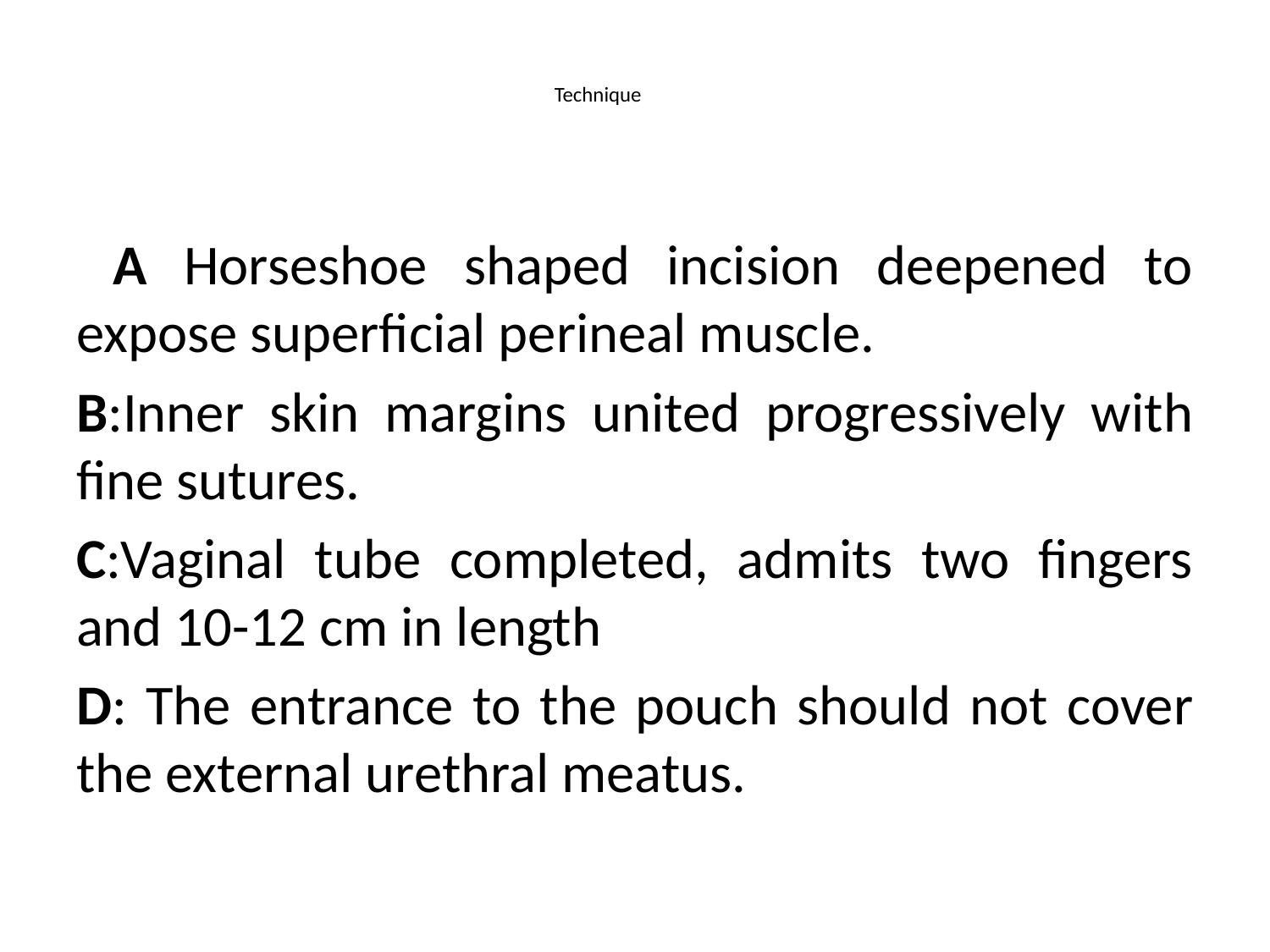

# Technique
 A Horseshoe shaped incision deepened to expose superficial perineal muscle.
B:Inner skin margins united progressively with fine sutures.
C:Vaginal tube completed, admits two fingers and 10-12 cm in length
D: The entrance to the pouch should not cover the external urethral meatus.